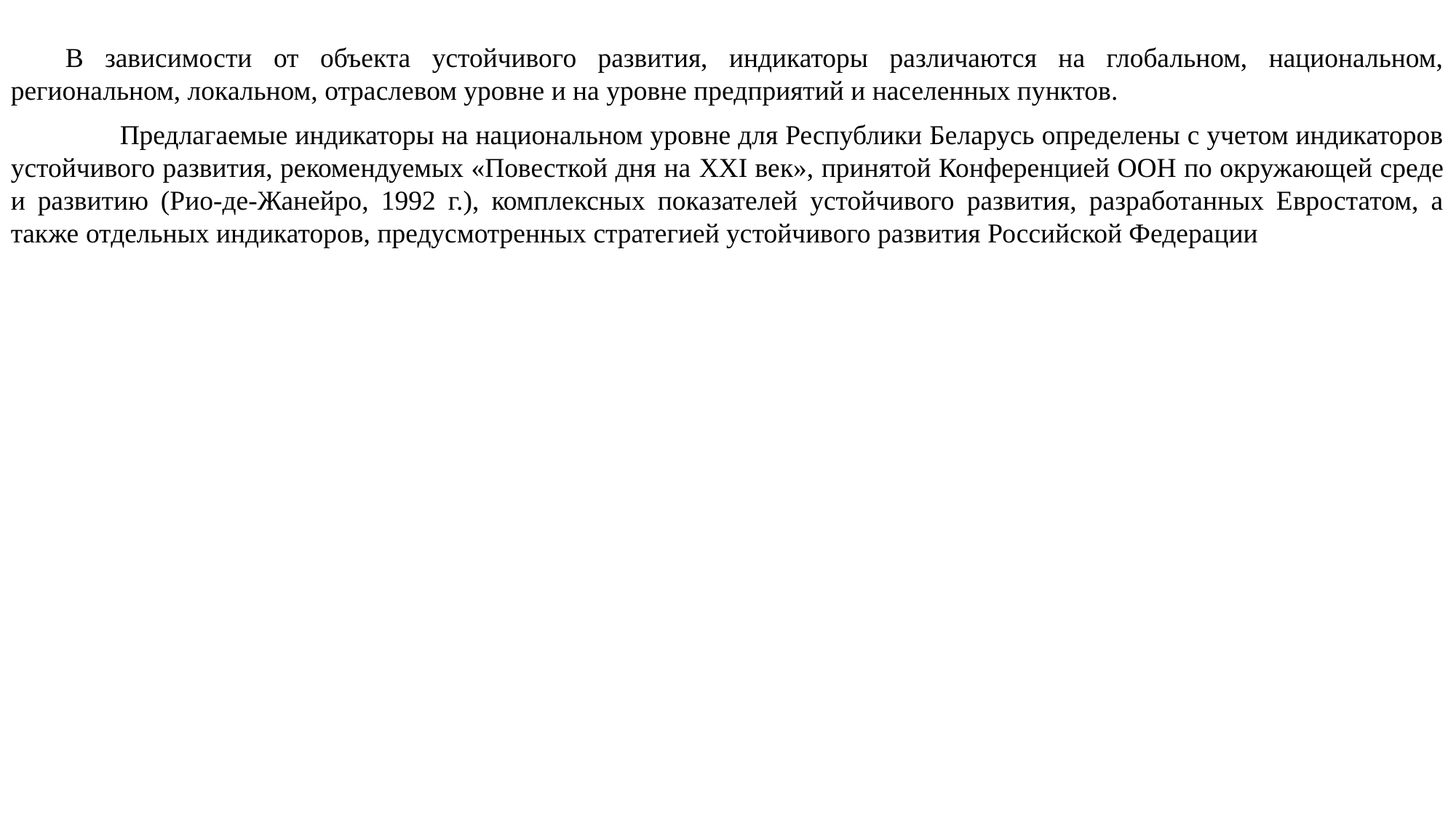

В зависимости от объекта устойчивого развития, индикаторы различаются на глобальном, национальном, региональном, локальном, отраслевом уровне и на уровне предприятий и населенных пунктов.
	Предлагаемые индикаторы на национальном уровне для Республики Беларусь определены с учетом индикаторов устойчивого развития, рекомендуемых «Повесткой дня на XXI век», принятой Конференцией ООН по окружающей среде и развитию (Рио-де-Жанейро, 1992 г.), комплексных показателей устойчивого развития, разработанных Евростатом, а также отдельных индикаторов, предусмотренных стратегией устойчивого развития Российской Федерации